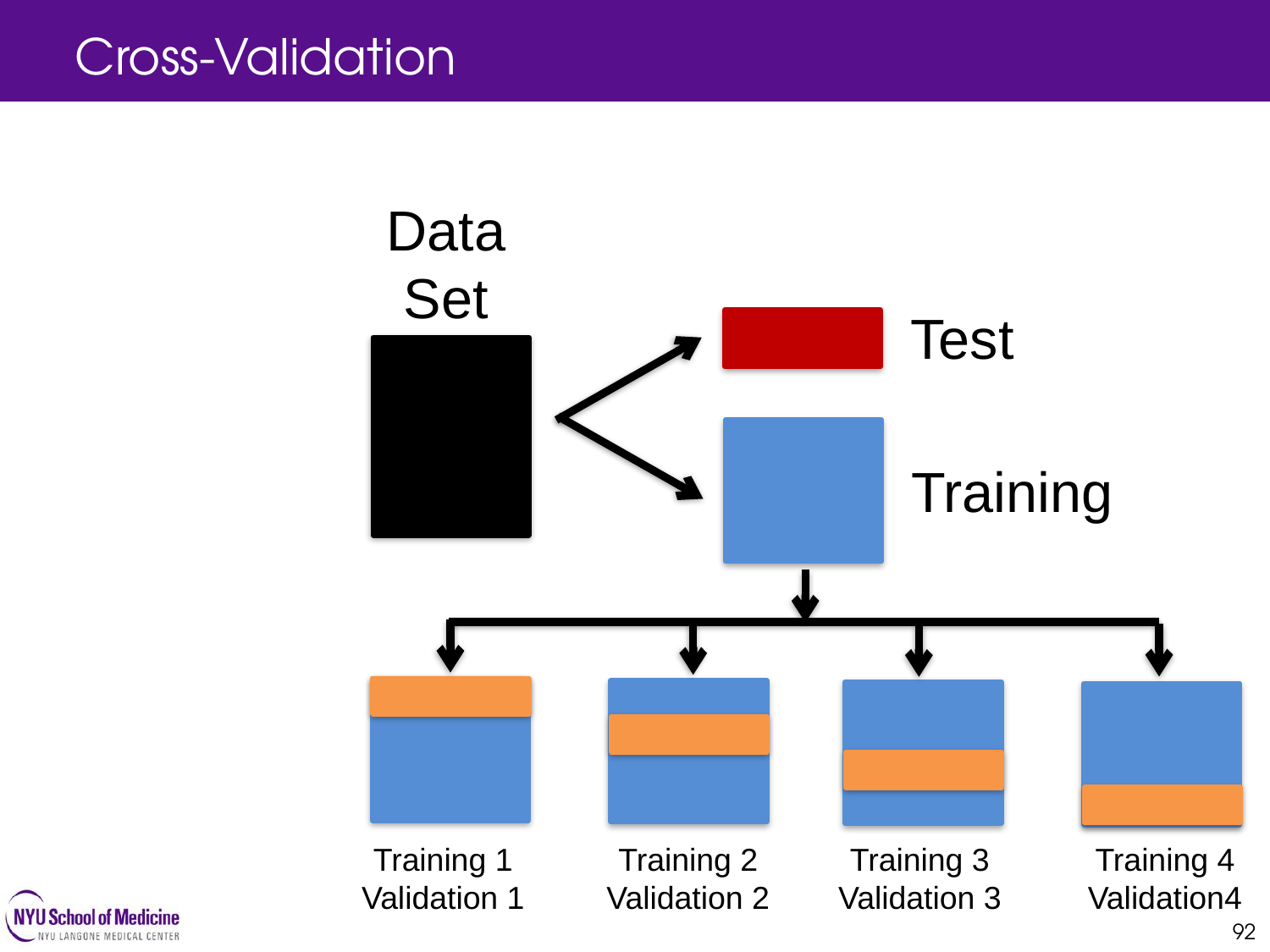

Cross-Validation
92
Data
Set
Test

Training

Training 1
Validation 1
Training 2
Validation 2
Training 3
Validation 3
Training 4
Validation4